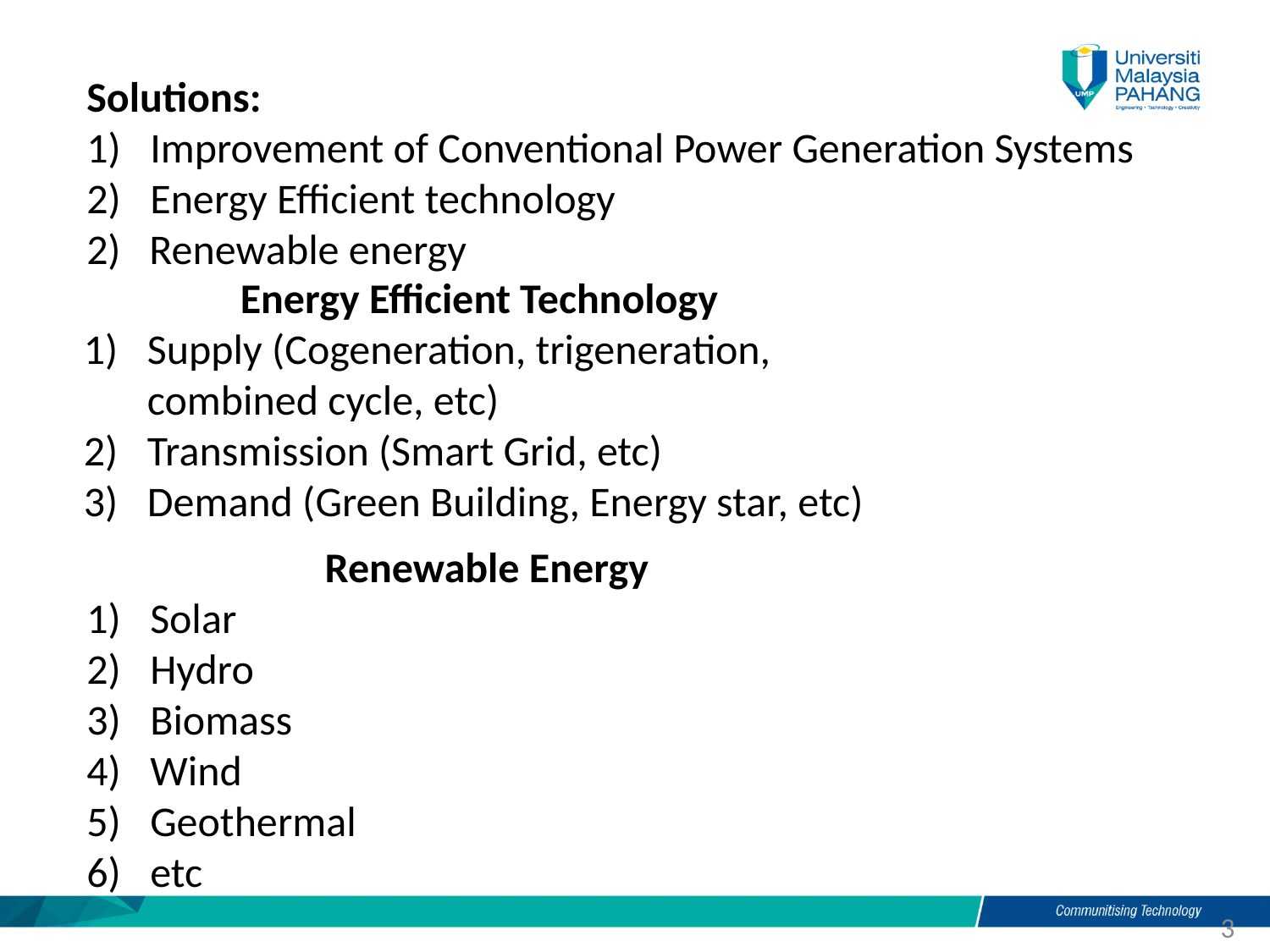

Solutions:
Improvement of Conventional Power Generation Systems
Energy Efficient technology
2)   Renewable energy
Energy Efficient Technology
Supply (Cogeneration, trigeneration, combined cycle, etc)
Transmission (Smart Grid, etc)
Demand (Green Building, Energy star, etc)
Renewable Energy
Solar
Hydro
Biomass
Wind
Geothermal
etc
3